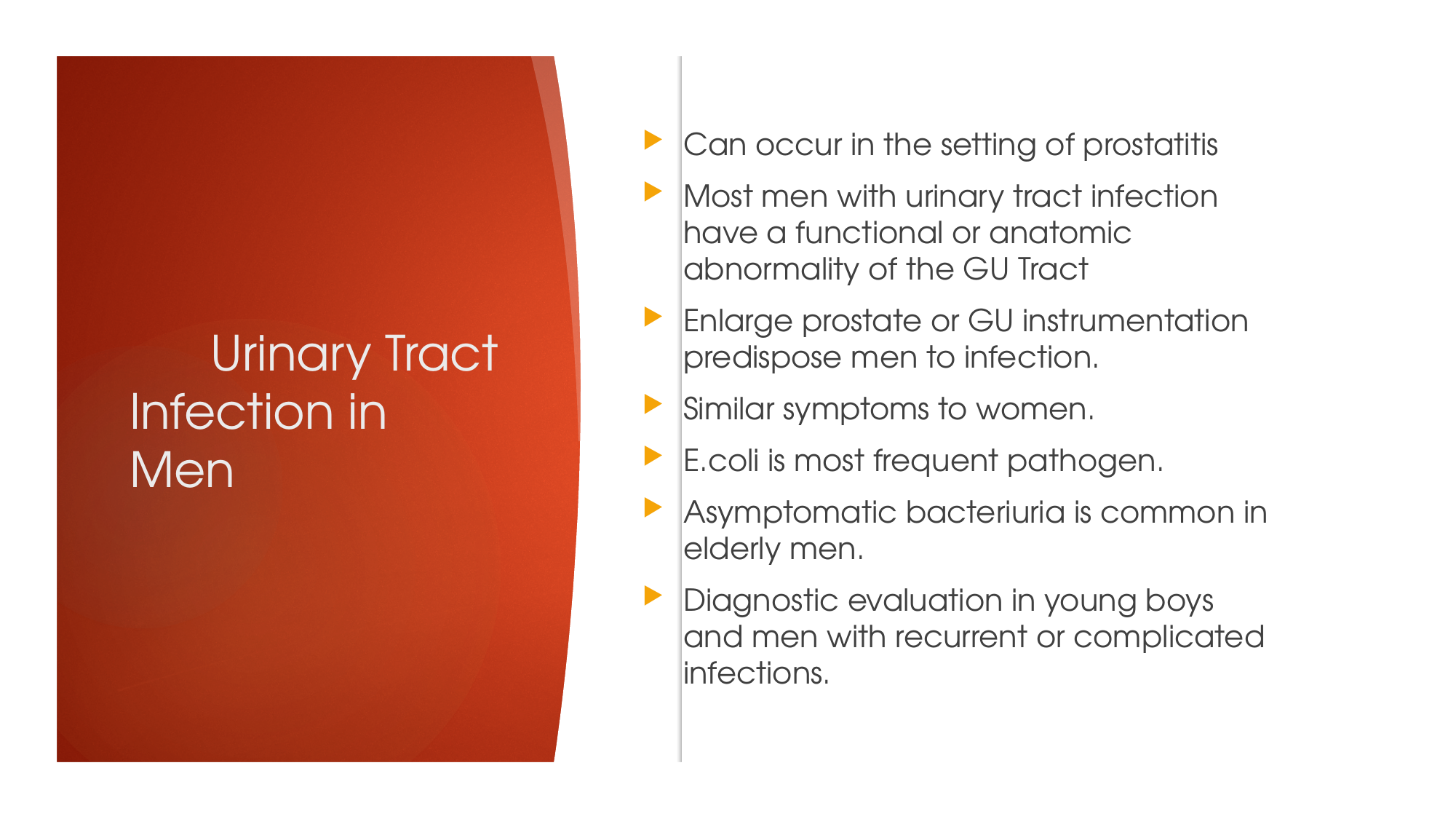

Can occur in the setting of prostatitis
Most men with urinary tract infection have a functional or anatomic abnormality of the GU Tract
Enlarge prostate or GU instrumentation predispose men to infection.
Similar symptoms to women.
E.coli is most frequent pathogen.
Asymptomatic bacteriuria is common in elderly men.
Diagnostic evaluation in young boys and men with recurrent or complicated infections.
# Urinary Tract Infection in Men